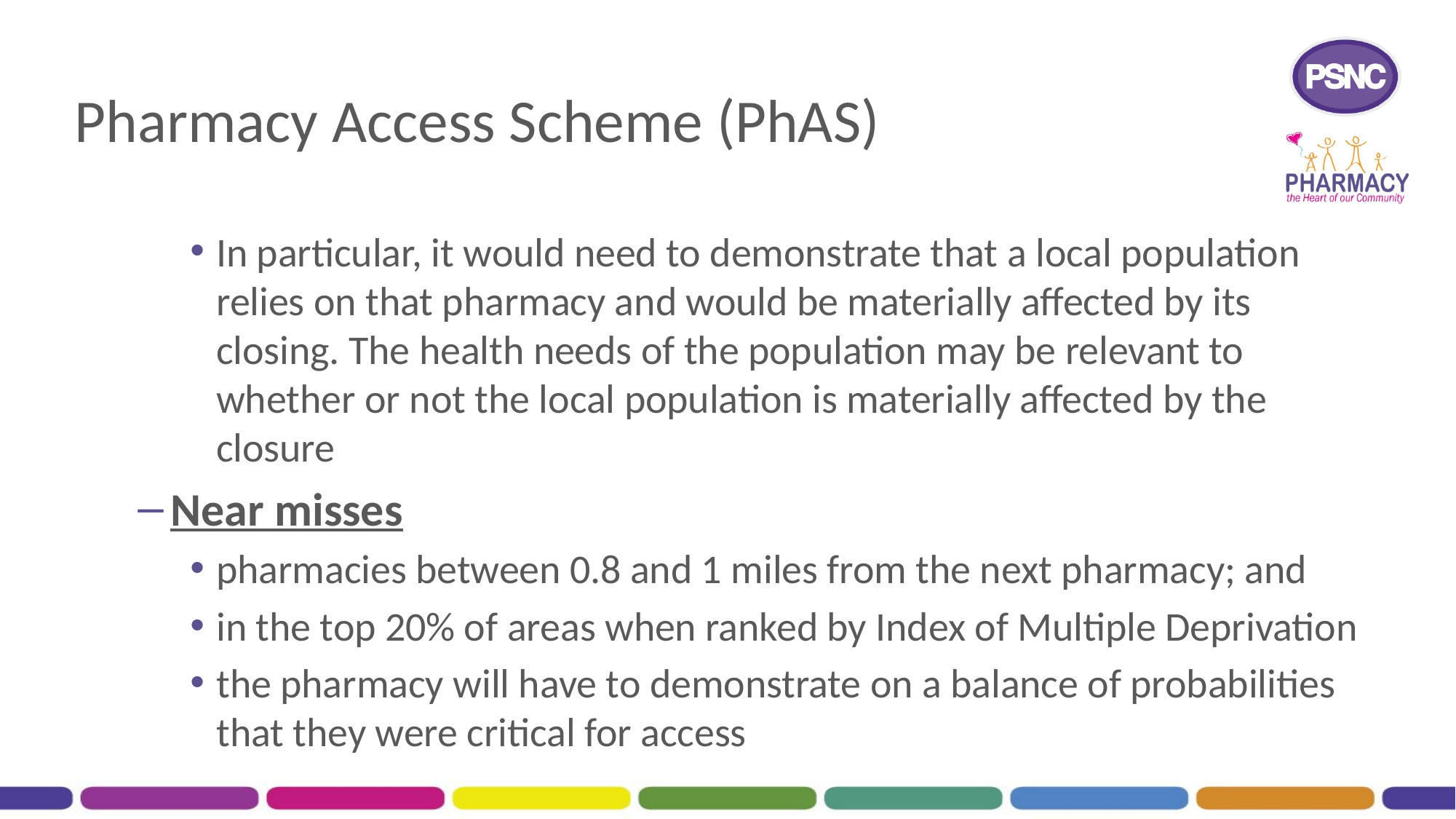

# Pharmacy Access Scheme (PhAS)
In particular, it would need to demonstrate that a local population relies on that pharmacy and would be materially affected by its closing. The health needs of the population may be relevant to whether or not the local population is materially affected by the closure
Near misses
pharmacies between 0.8 and 1 miles from the next pharmacy; and
in the top 20% of areas when ranked by Index of Multiple Deprivation
the pharmacy will have to demonstrate on a balance of probabilities that they were critical for access